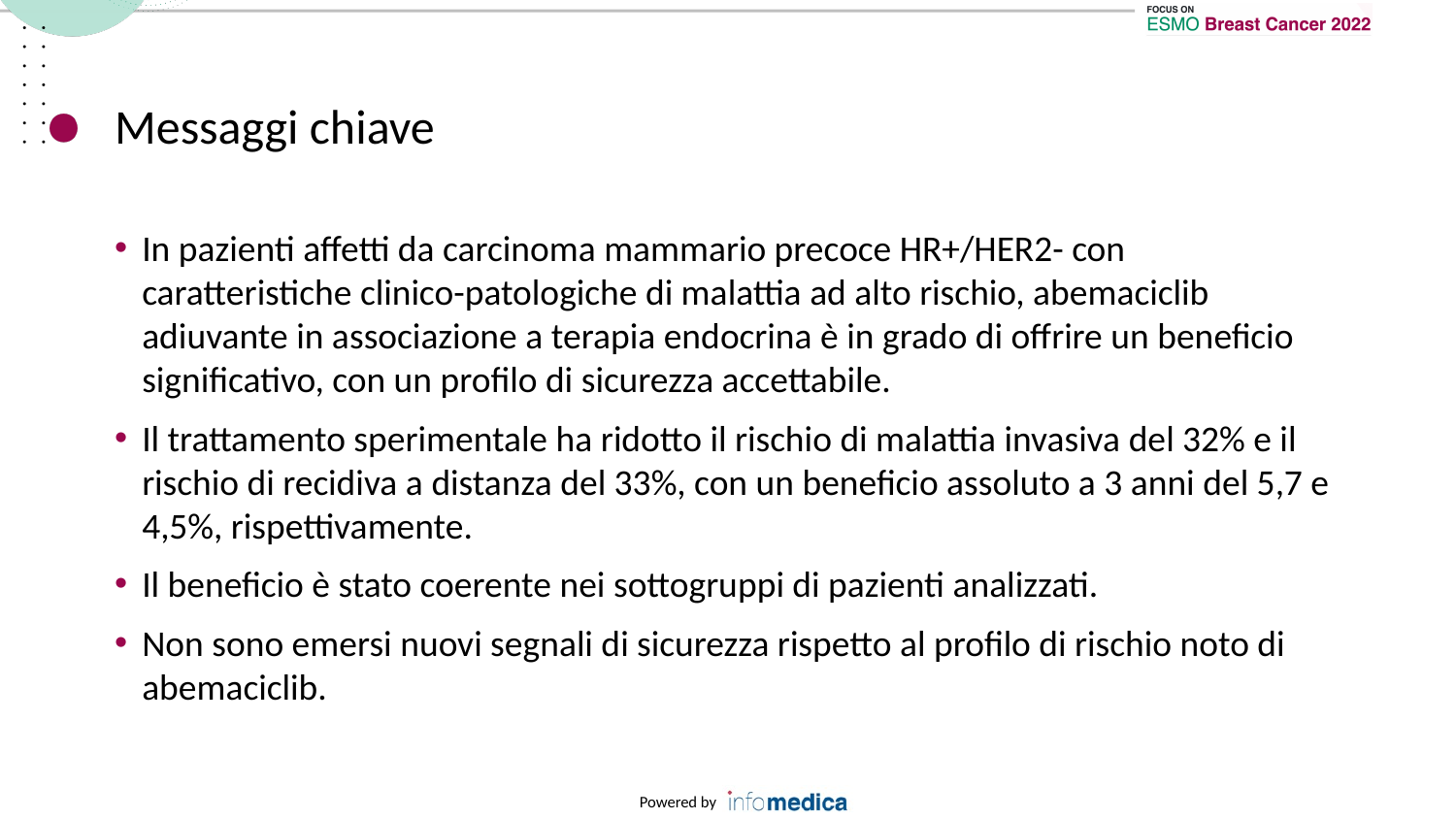

# Messaggi chiave
In pazienti affetti da carcinoma mammario precoce HR+/HER2- con caratteristiche clinico-patologiche di malattia ad alto rischio, abemaciclib adiuvante in associazione a terapia endocrina è in grado di offrire un beneficio significativo, con un profilo di sicurezza accettabile.
Il trattamento sperimentale ha ridotto il rischio di malattia invasiva del 32% e il rischio di recidiva a distanza del 33%, con un beneficio assoluto a 3 anni del 5,7 e 4,5%, rispettivamente.
Il beneficio è stato coerente nei sottogruppi di pazienti analizzati.
Non sono emersi nuovi segnali di sicurezza rispetto al profilo di rischio noto di abemaciclib.